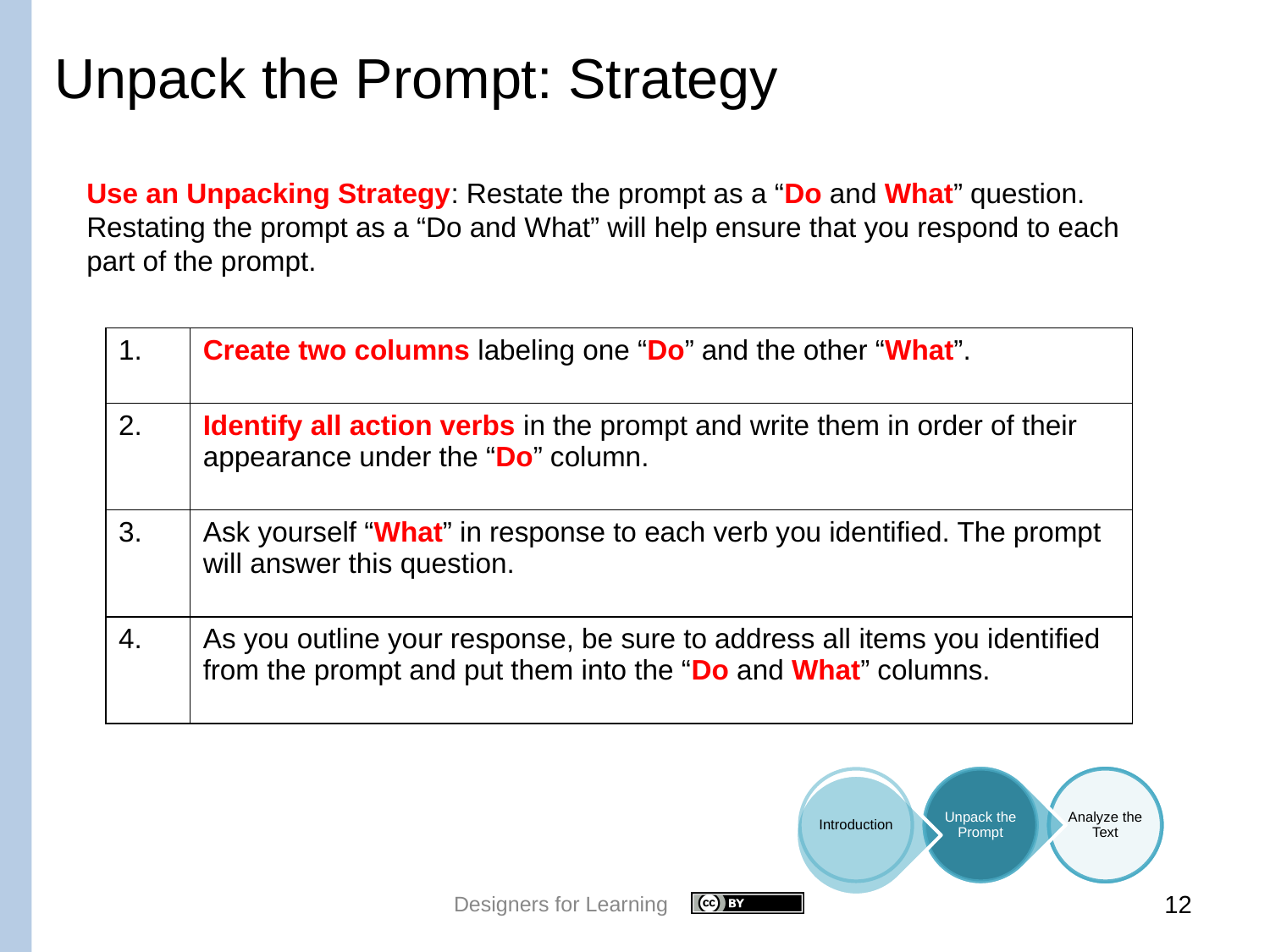

Unpack the Prompt: Strategy
#
Use an Unpacking Strategy: Restate the prompt as a “Do and What” question.
Restating the prompt as a “Do and What” will help ensure that you respond to each part of the prompt.
| 1. | Create two columns labeling one “Do” and the other “What”. |
| --- | --- |
| 2. | Identify all action verbs in the prompt and write them in order of their appearance under the “Do” column. |
| 3. | Ask yourself “What” in response to each verb you identified. The prompt will answer this question. |
| 4. | As you outline your response, be sure to address all items you identified from the prompt and put them into the “Do and What” columns. |
Analyze the Text
Unpack the Prompt
Introduction
Designers for Learning

12